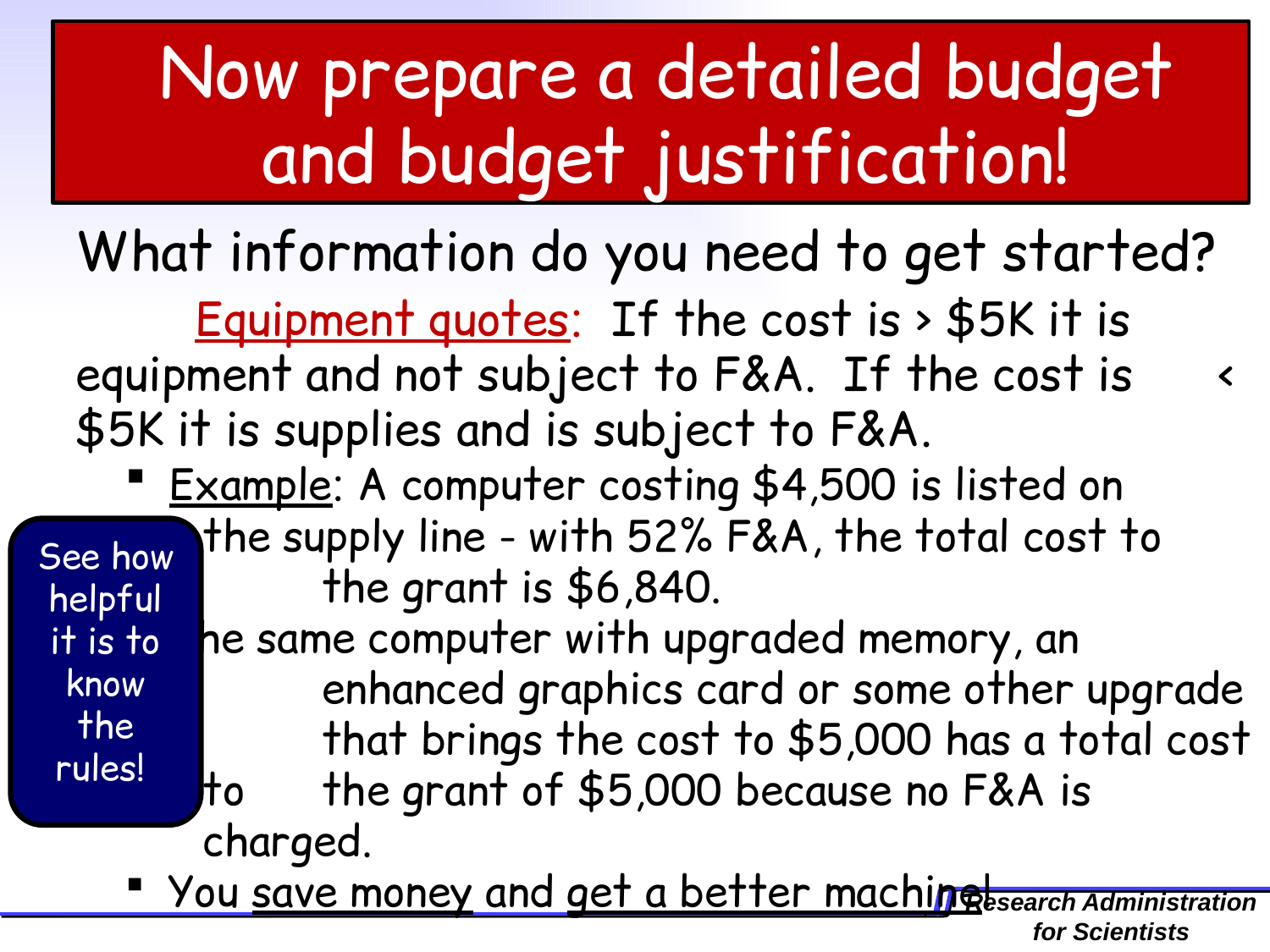

Now prepare a detailed budget and budget justification!
What information do you need to get started?

	Equipment quotes:  If the cost is > $5K it is 	equipment and not subject to F&A.  If the cost is 	< $5K it is supplies and is subject to F&A.
 Example: A computer costing $4,500 is listed on 	  the supply line - with 52% F&A, the total cost to 		the grant is $6,840.
 The same computer with upgraded memory, an			enhanced graphics card or some other upgrade 		that brings the cost to $5,000 has a total cost to 		the grant of $5,000 because no F&A is charged.
 You save money and get a better machine!
See how helpful it is to know the rules!